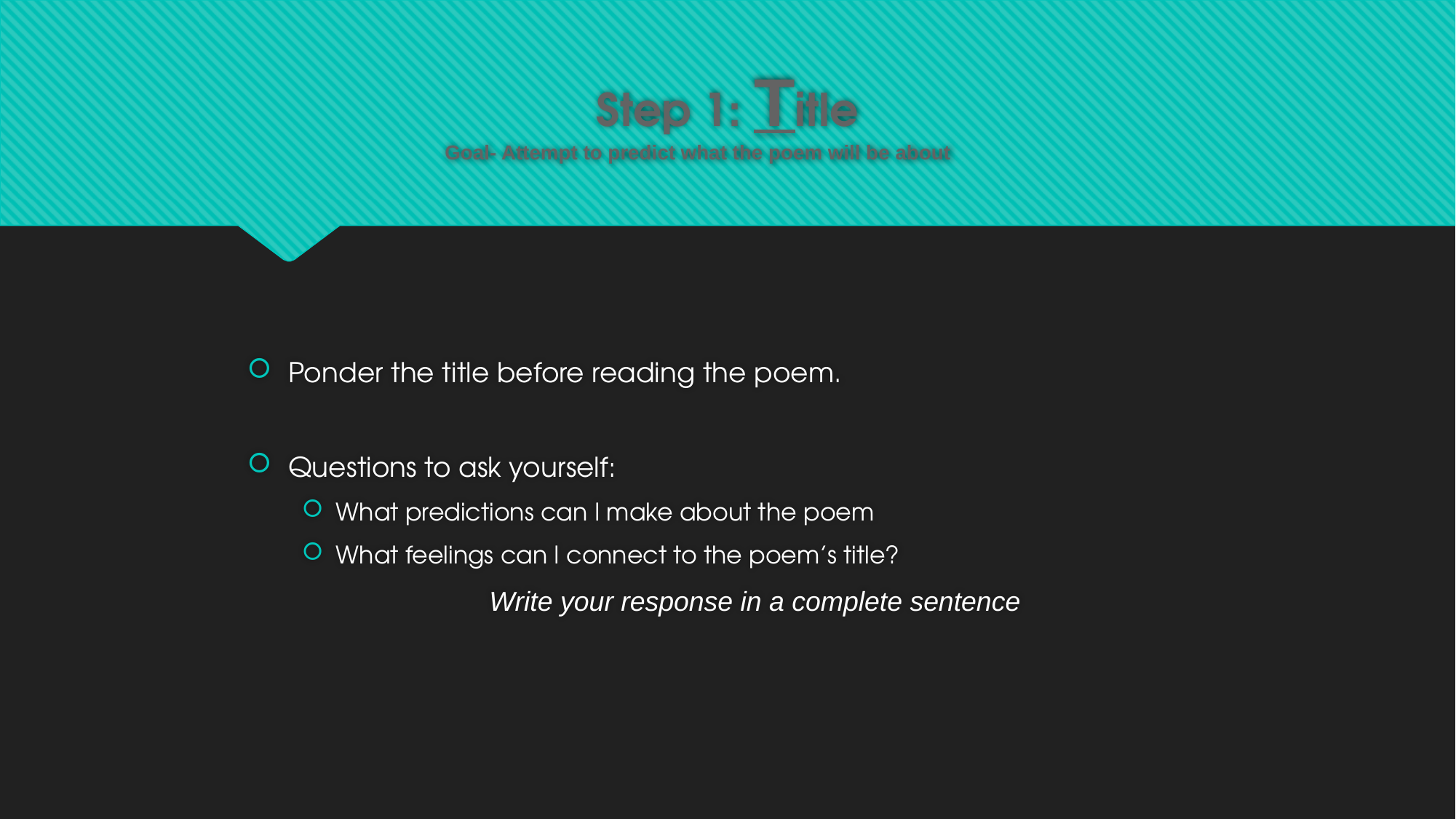

# Step 1: Title Goal- Attempt to predict what the poem will be about
Ponder the title before reading the poem.

Questions to ask yourself:
What predictions can I make about the poem
What feelings can I connect to the poem’s title?
Write your response in a complete sentence